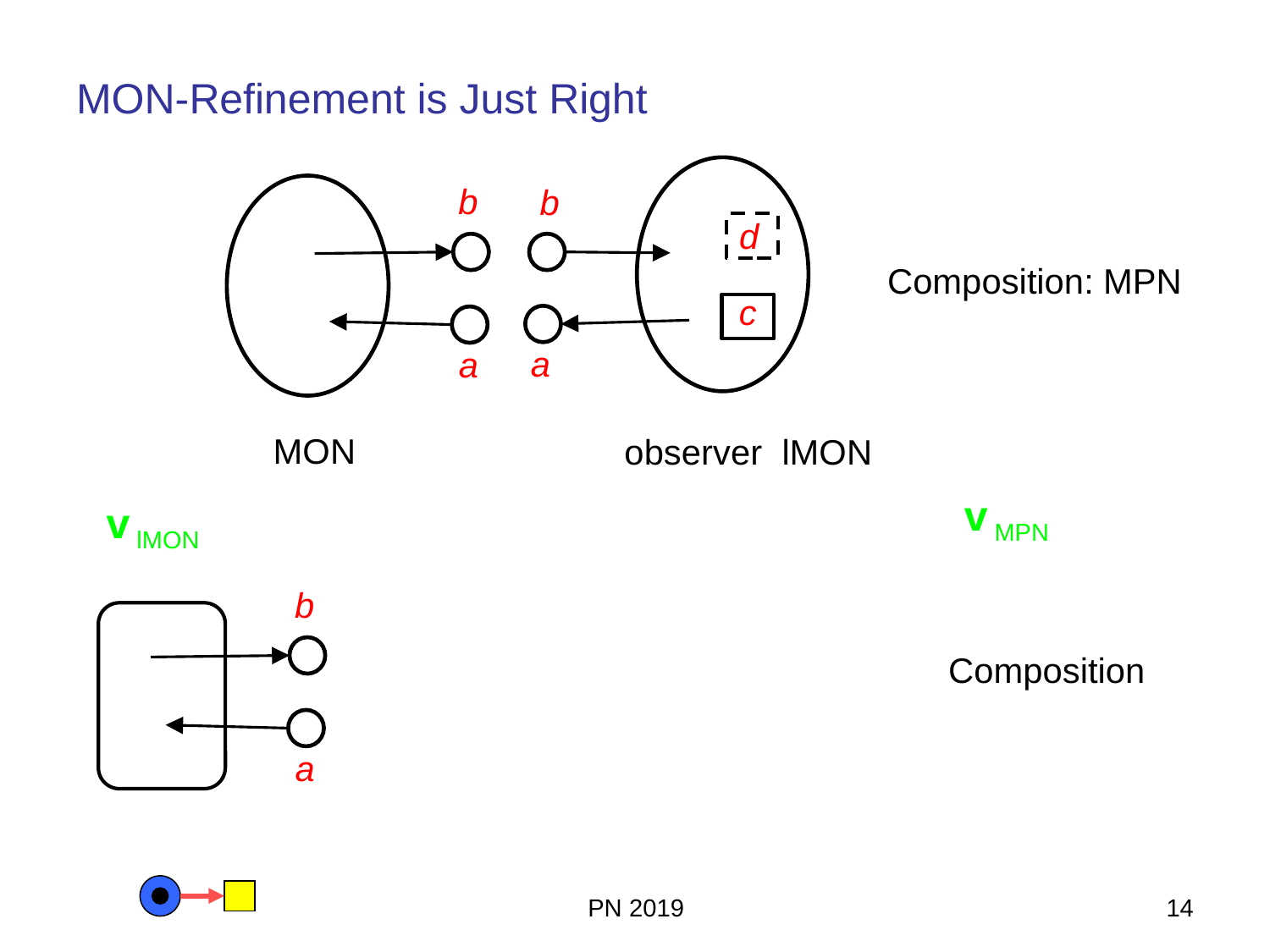

# MON-Refinement is Just Right

b
b

d

Composition: MPN
 c

a
a
MON
observer  lMON
v MPN
v lMON
b

Composition

a

PN 2019
14